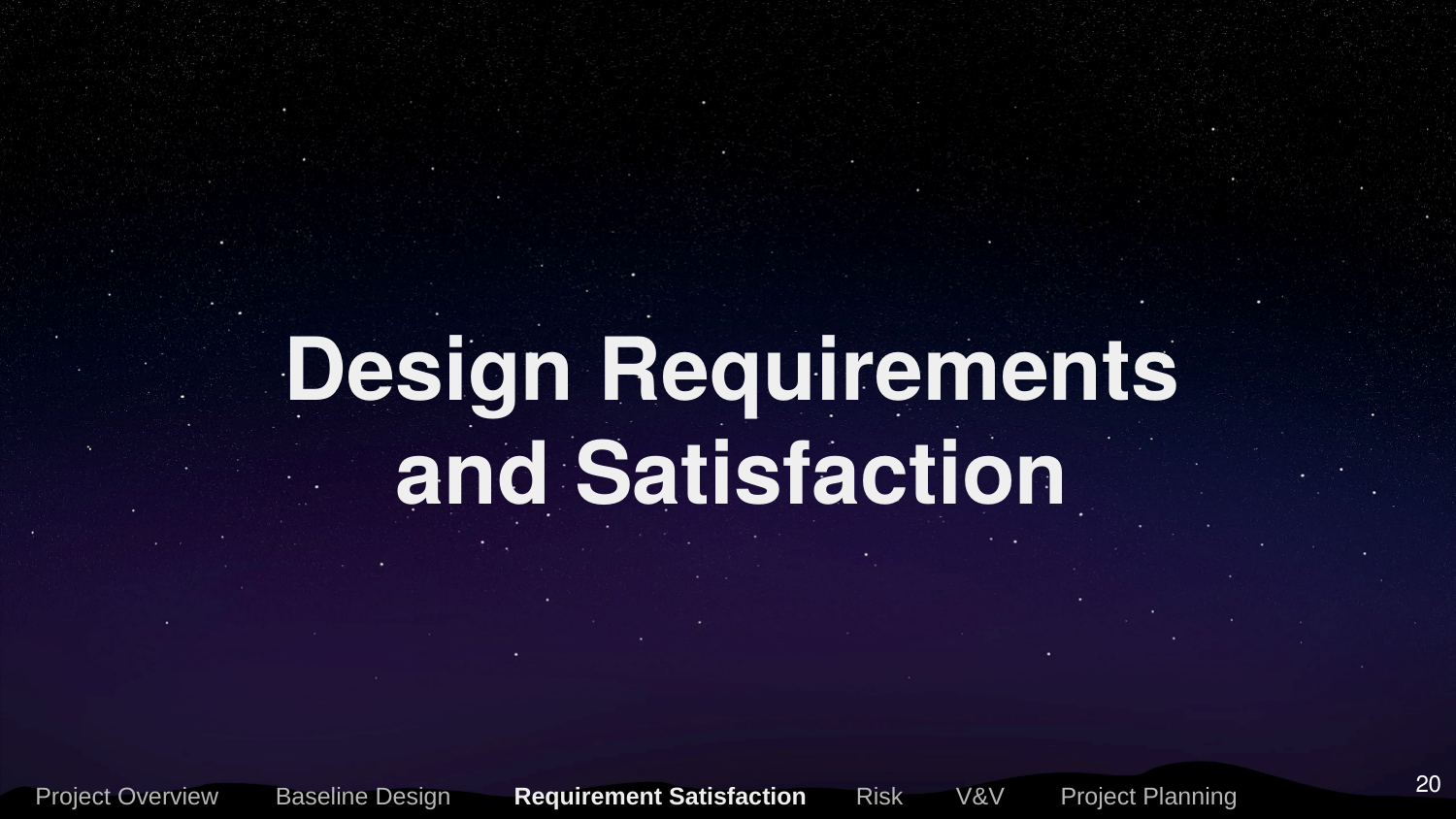

# Design Requirements and Satisfaction
20
Project Overview
Baseline Design
Requirement Satisfaction
Risk
V&V
Project Planning